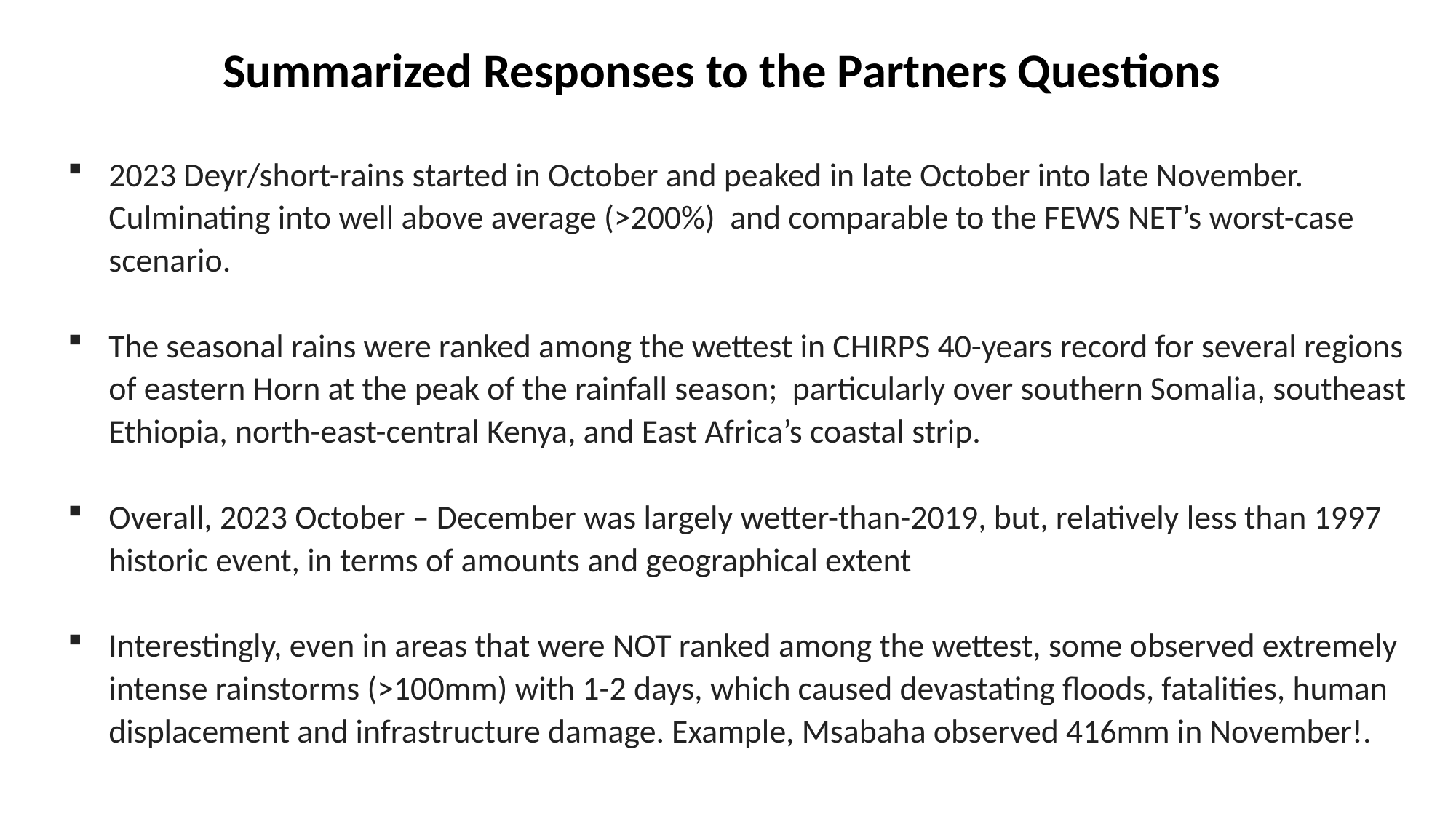

Summarized Responses to the Partners Questions
2023 Deyr/short-rains started in October and peaked in late October into late November. Culminating into well above average (>200%)  and comparable to the FEWS NET’s worst-case scenario.

The seasonal rains were ranked among the wettest in CHIRPS 40-years record for several regions of eastern Horn at the peak of the rainfall season;  particularly over southern Somalia, southeast Ethiopia, north-east-central Kenya, and East Africa’s coastal strip.

Overall, 2023 October – December was largely wetter-than-2019, but, relatively less than 1997 historic event, in terms of amounts and geographical extent

Interestingly, even in areas that were NOT ranked among the wettest, some observed extremely intense rainstorms (>100mm) with 1-2 days, which caused devastating floods, fatalities, human displacement and infrastructure damage. Example, Msabaha observed 416mm in November!.